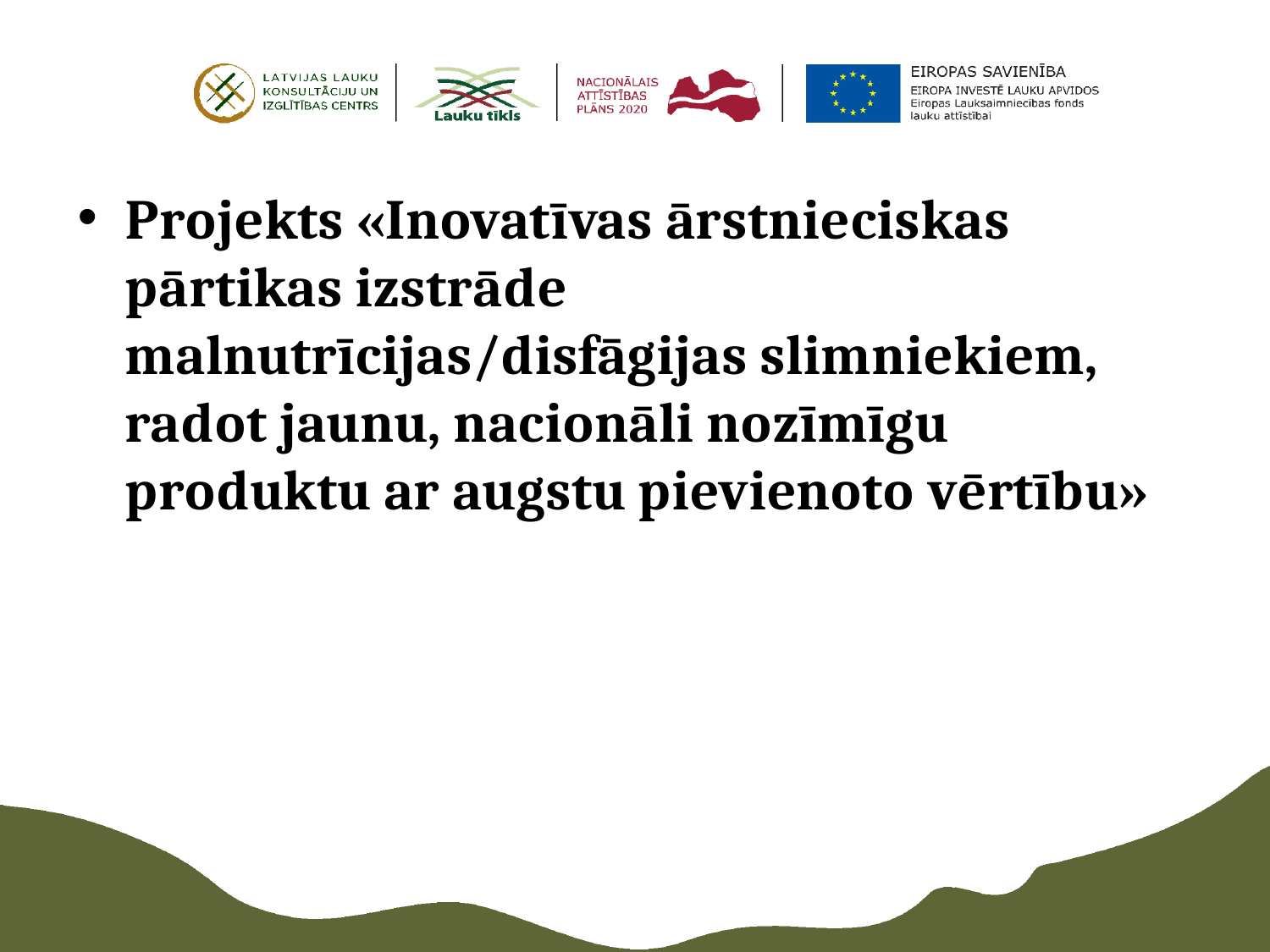

Projekts «Inovatīvas ārstnieciskas pārtikas izstrāde malnutrīcijas/disfāgijas slimniekiem, radot jaunu, nacionāli nozīmīgu produktu ar augstu pievienoto vērtību»